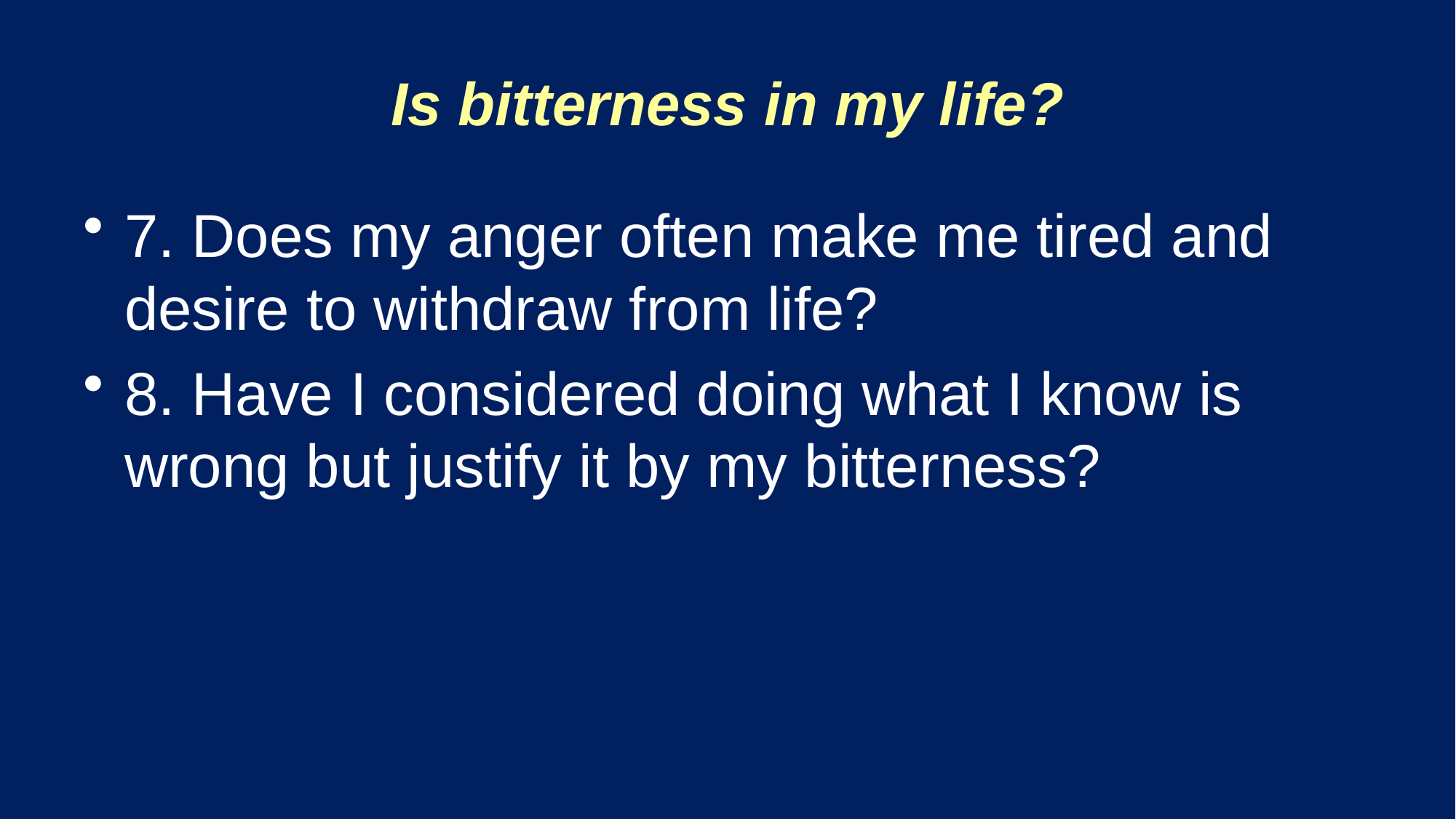

# Is bitterness in my life?
7. Does my anger often make me tired and desire to withdraw from life?
8. Have I considered doing what I know is wrong but justify it by my bitterness?